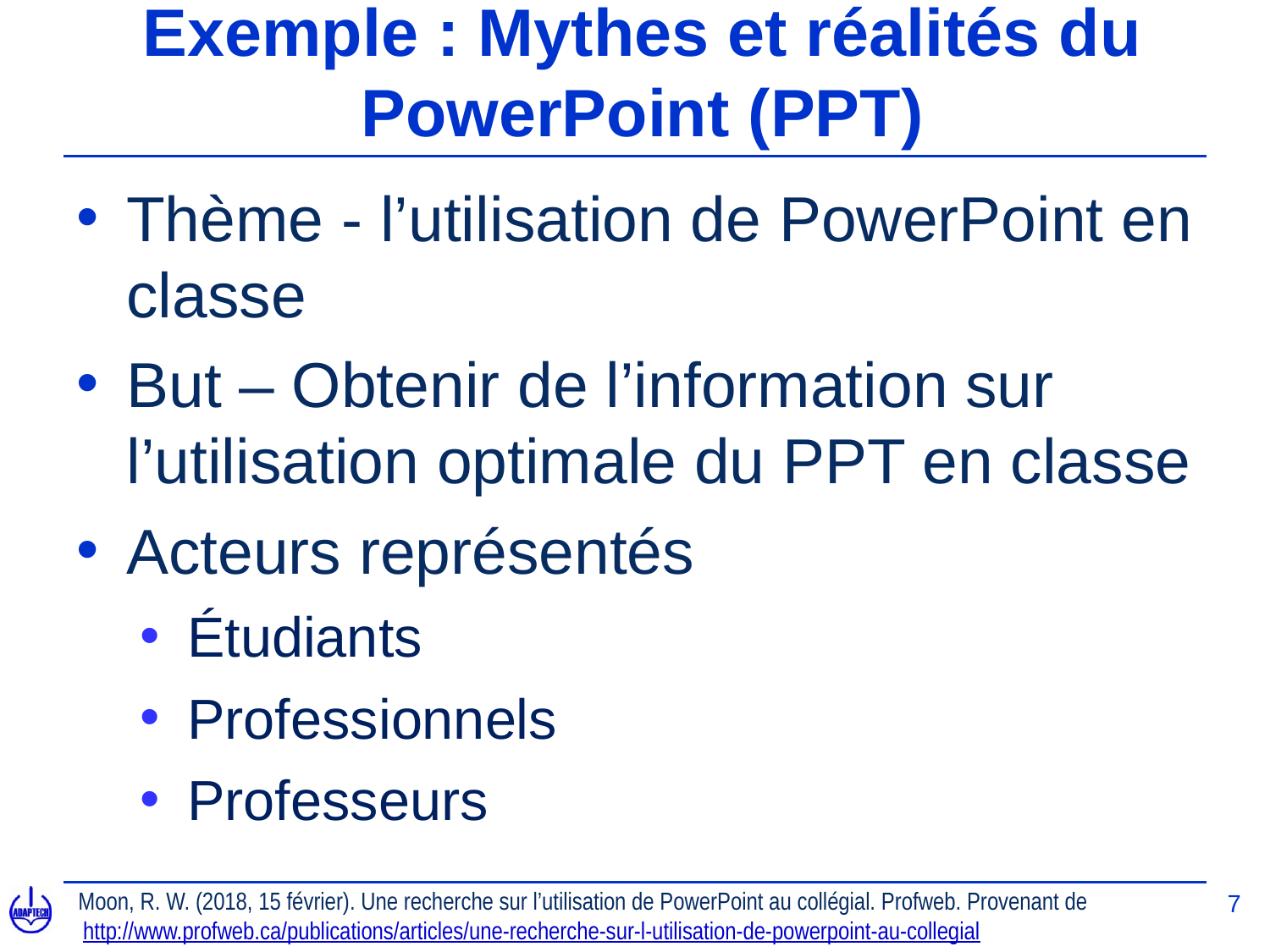

# Exemple : Mythes et réalités du PowerPoint (PPT)
Thème - l’utilisation de PowerPoint en classe
But – Obtenir de l’information sur l’utilisation optimale du PPT en classe
Acteurs représentés
Étudiants
Professionnels
Professeurs

Moon, R. W. (2018, 15 février). Une recherche sur l’utilisation de PowerPoint au collégial. Profweb. Provenant de http://www.profweb.ca/publications/articles/une-recherche-sur-l-utilisation-de-powerpoint-au-collegial
7